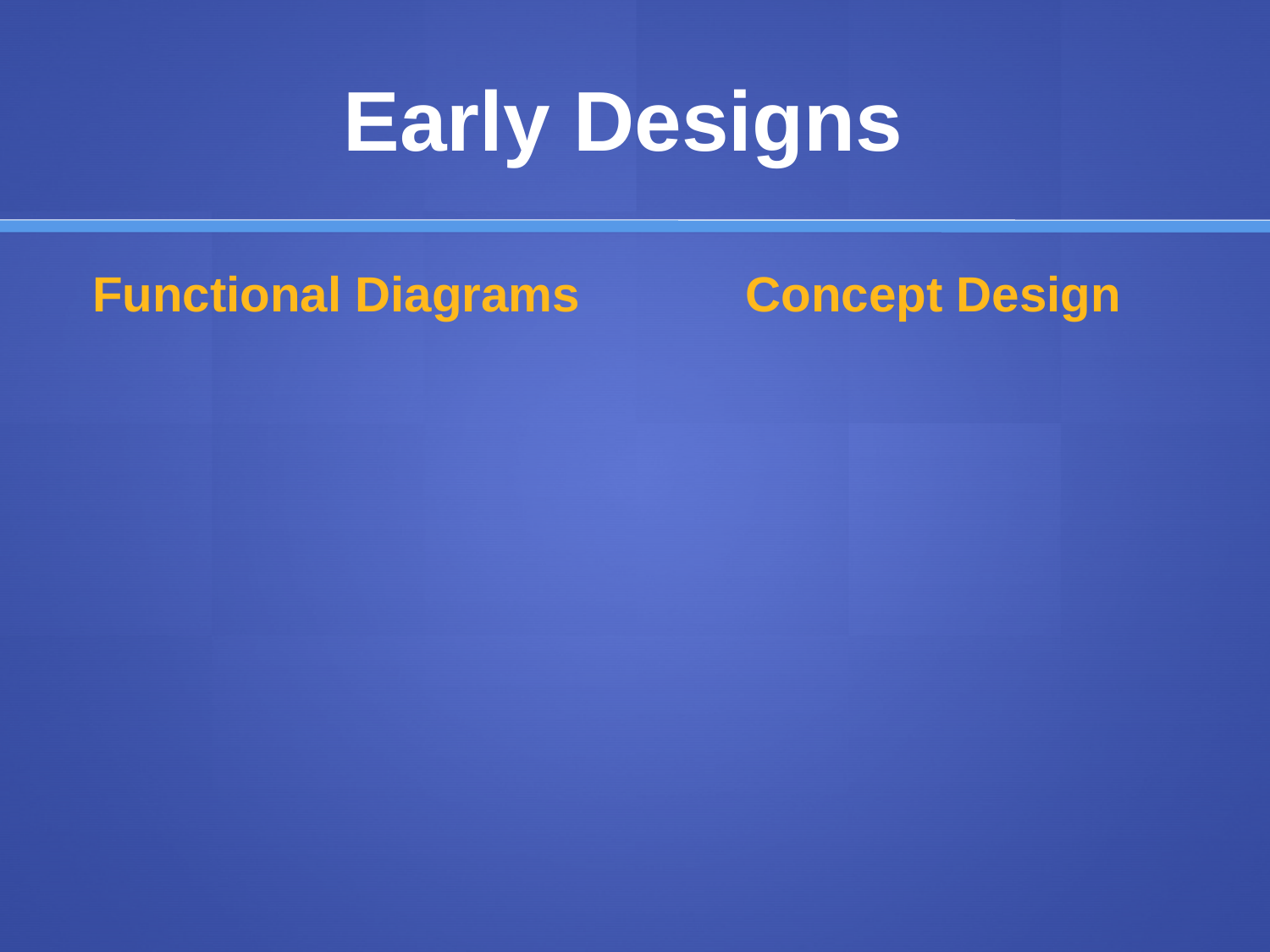

# Early Designs
Functional Diagrams
Concept Design